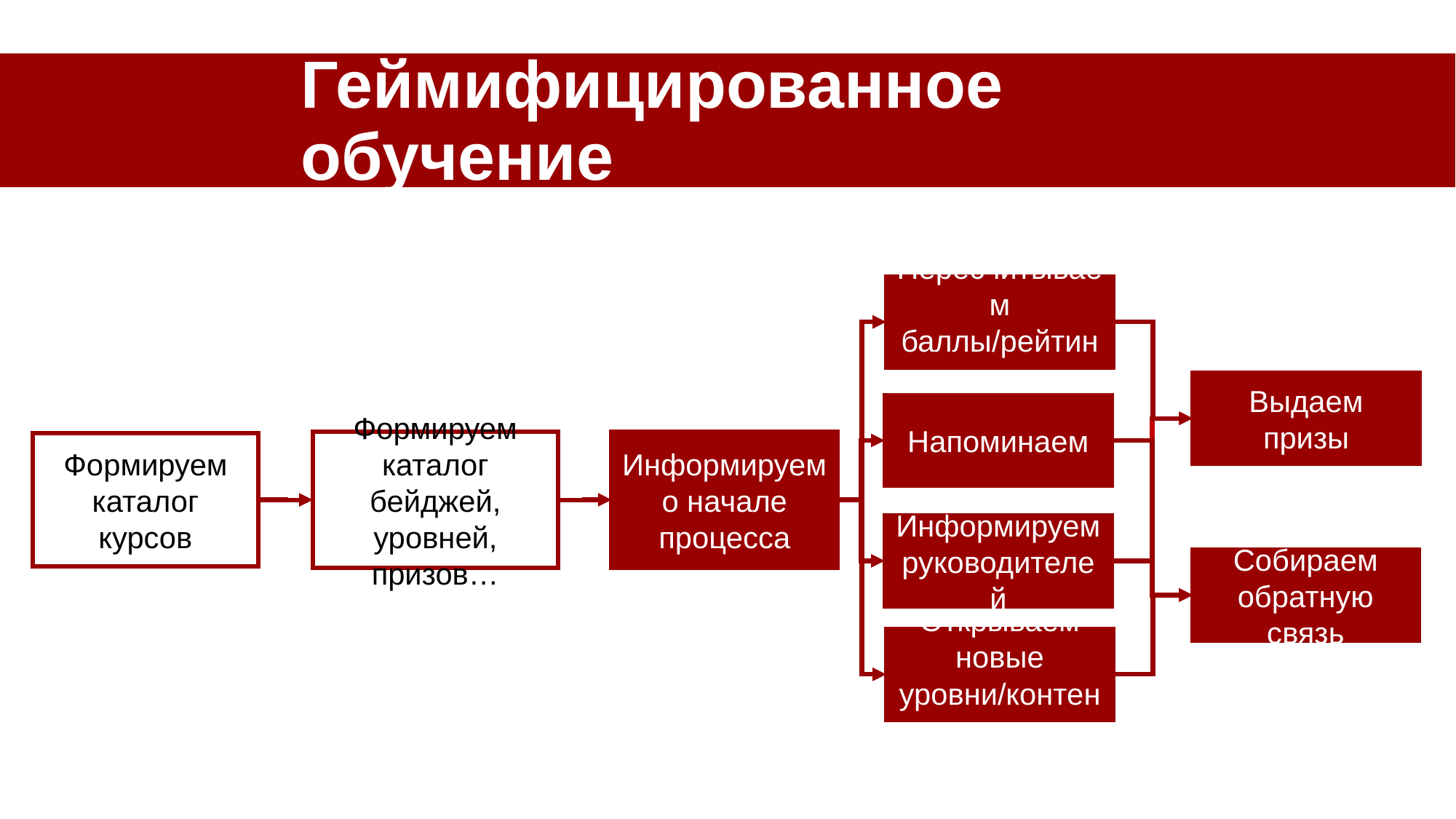

# Геймифицированное обучение

Пересчитываем баллы/рейтинг
Выдаем призы
Напоминаем
Информируем о начале процесса
Формируем каталог бейджей, уровней, призов…
Формируем каталог курсов
Информируем руководителей
Собираем обратную связь
Открываем новые уровни/контент